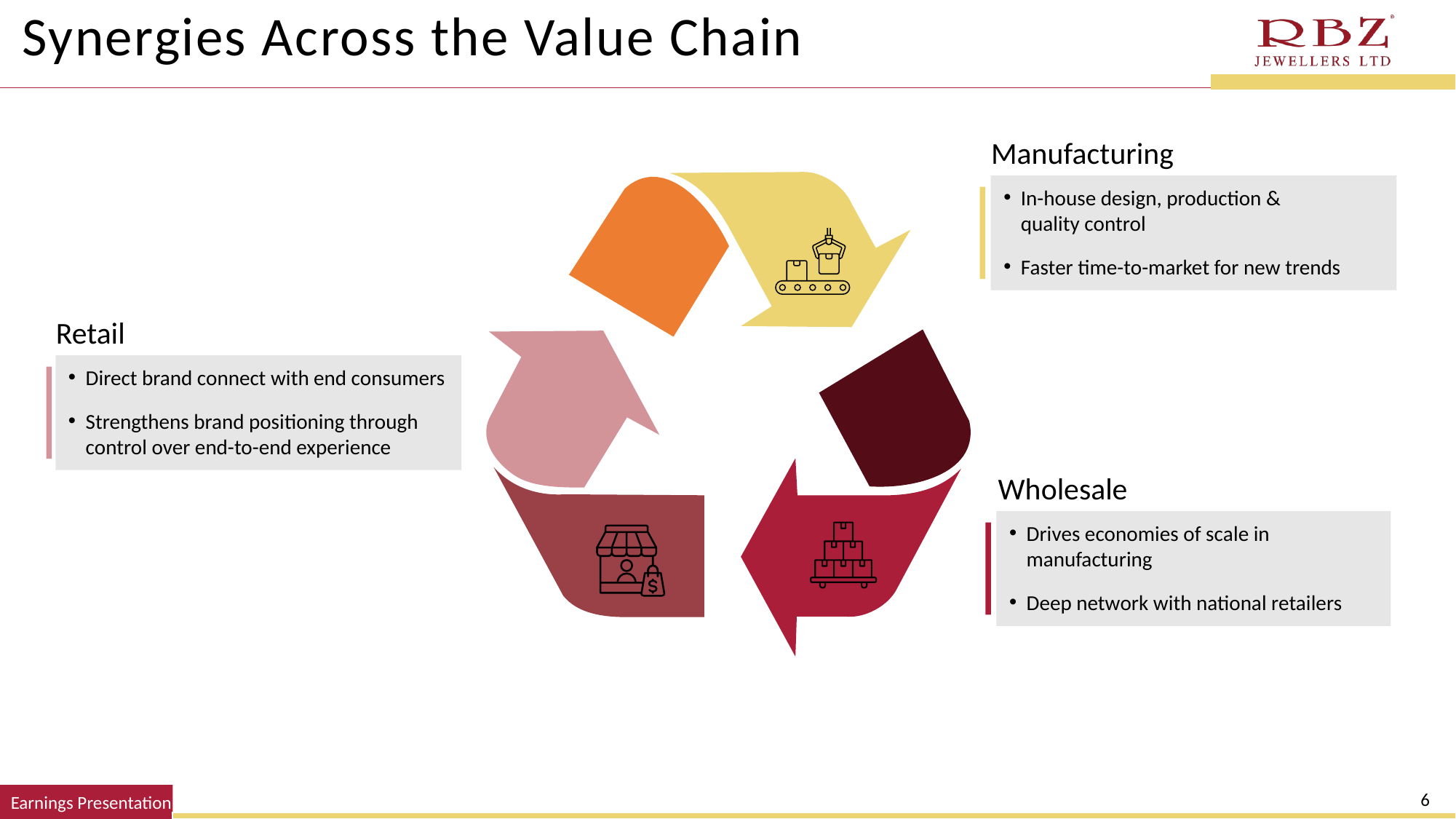

# Synergies Across the Value Chain
Manufacturing

In-house design, production &
quality control
Faster time-to-market for new trends

Retail

Direct brand connect with end consumers
Strengthens brand positioning through control over end-to-end experience

Wholesale

Drives economies of scale in manufacturing
Deep network with national retailers